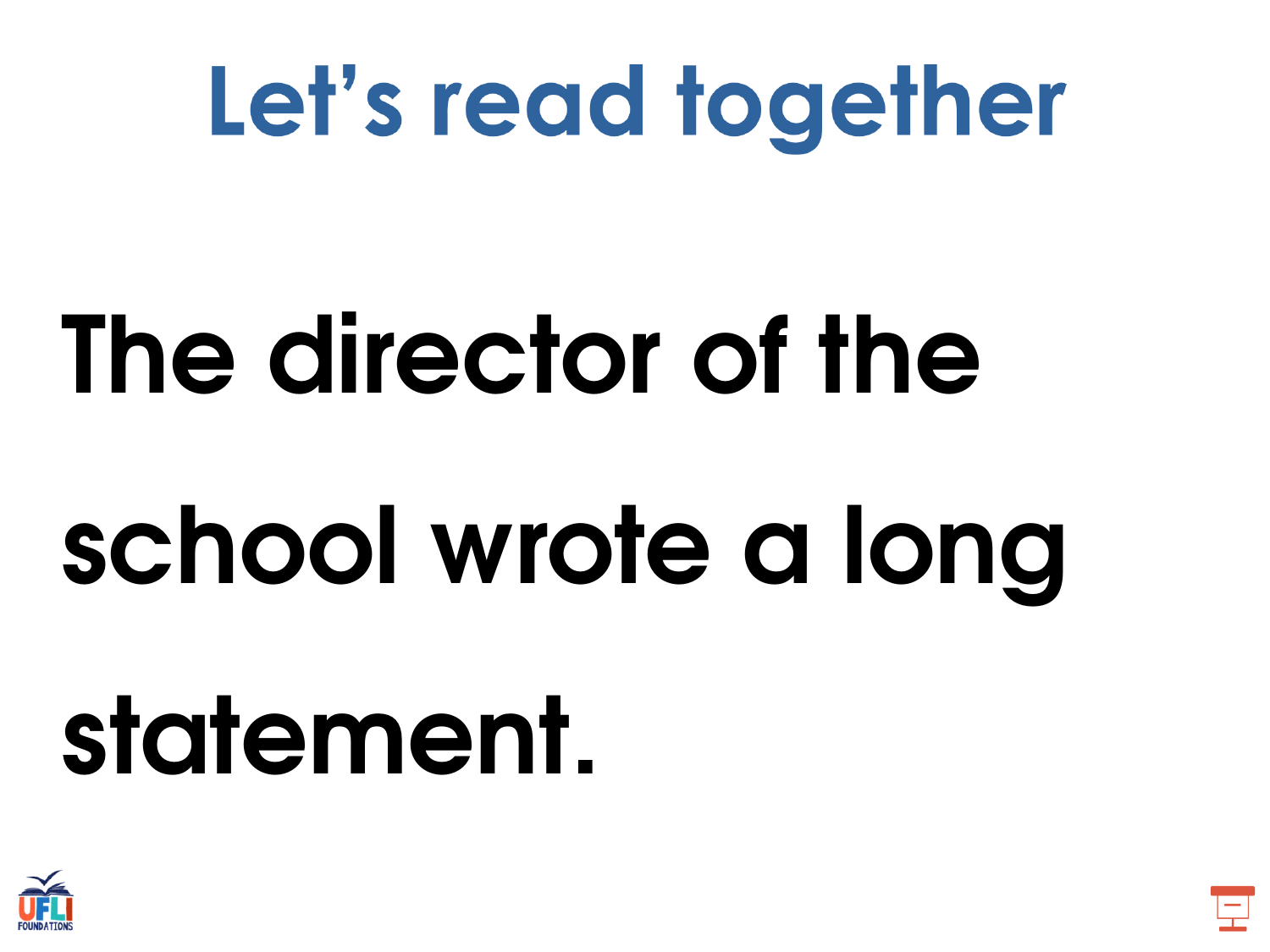

The director of the school wrote a long statement.